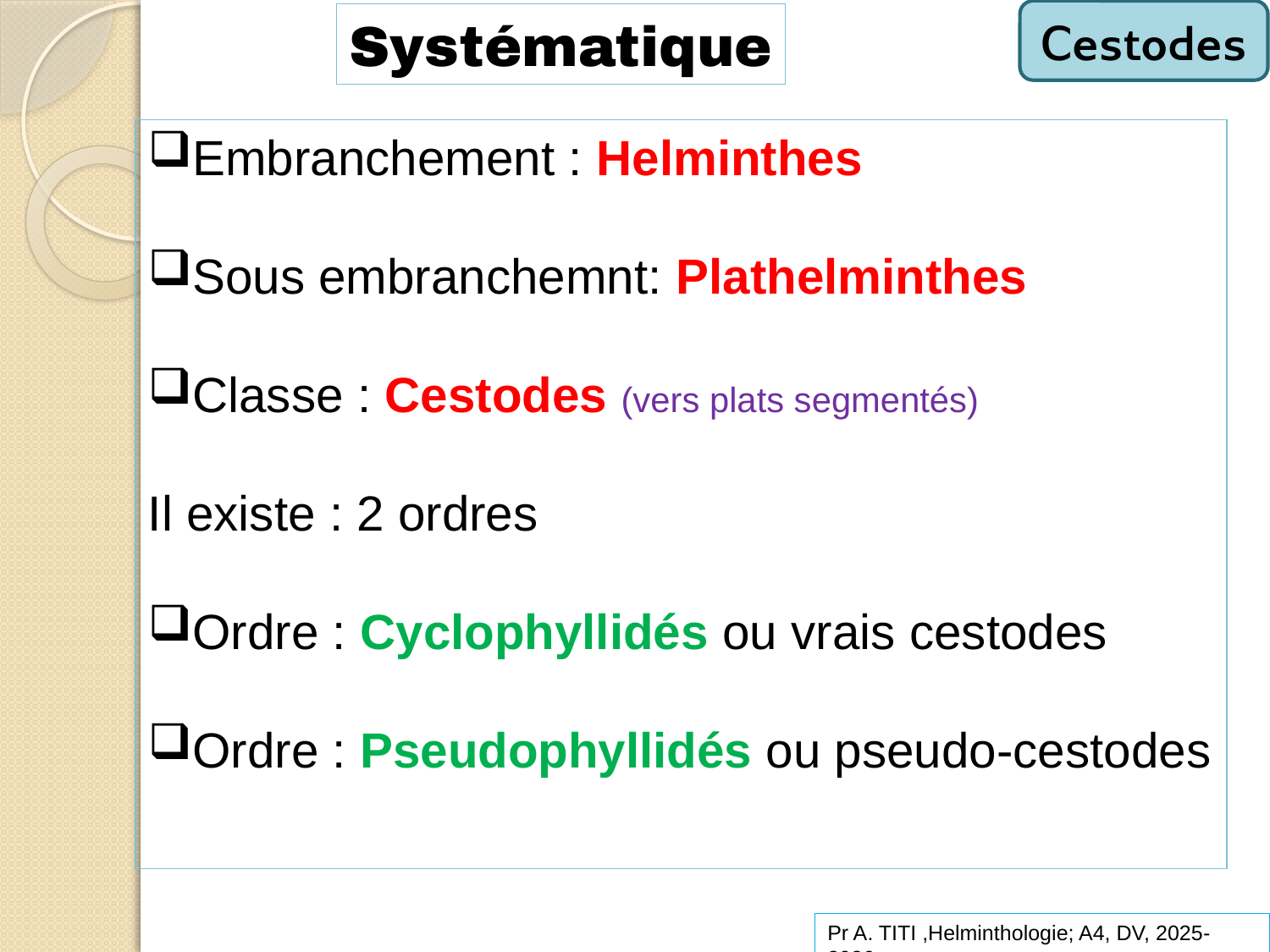

Cestodes
Systématique
Embranchement : Helminthes

Sous embranchemnt: Plathelminthes

Classe : Cestodes (vers plats segmentés)

Il existe : 2 ordres

Ordre : Cyclophyllidés ou vrais cestodes

Ordre : Pseudophyllidés ou pseudo-cestodes

Pr A. TITI ,Helminthologie; A4, DV, 2025-2026